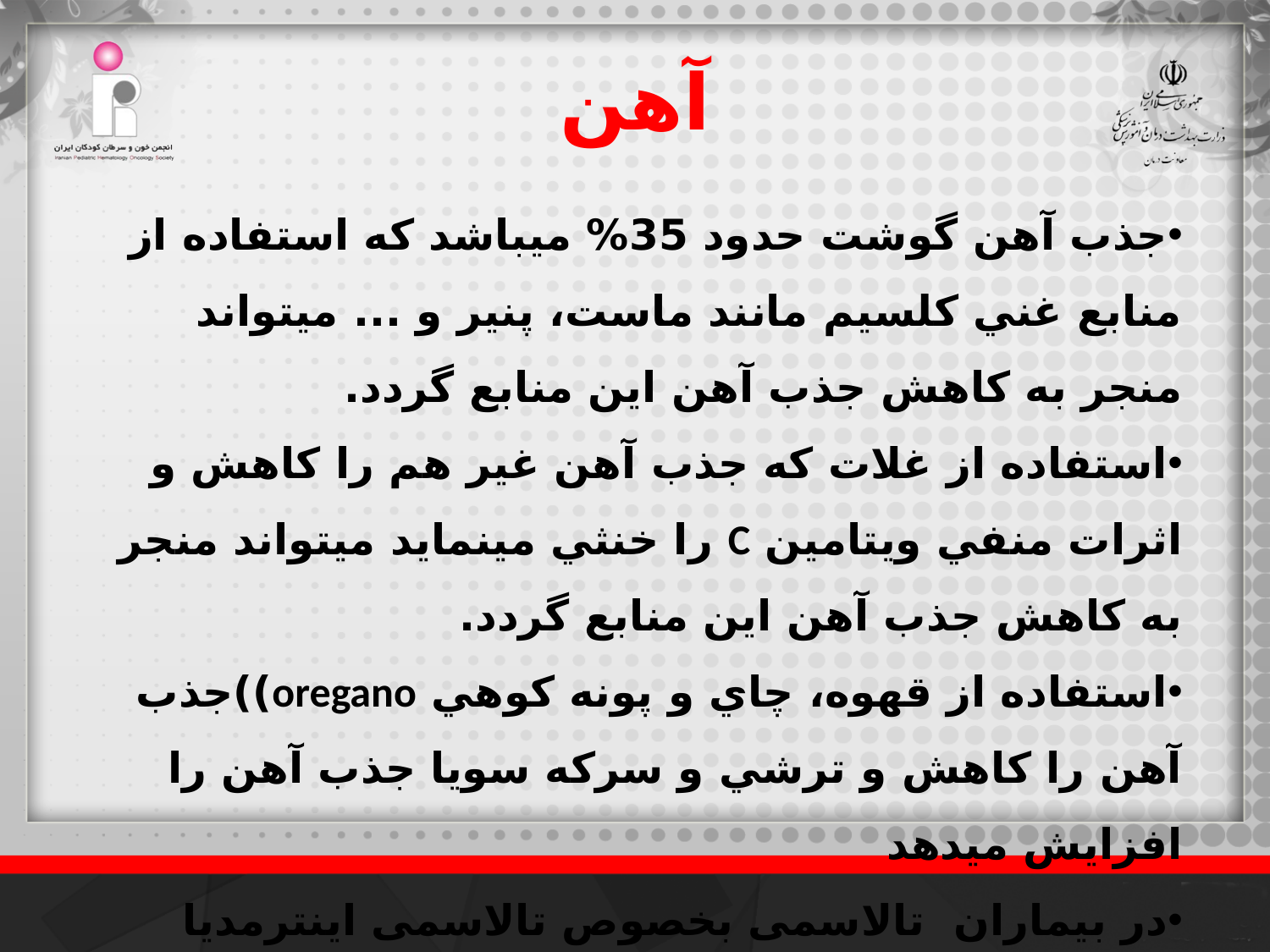

آهن
جذب آهن گوشت حدود 35% ميباشد كه استفاده از منابع غني كلسيم مانند ماست، پنير و ... ميتواند منجر به كاهش جذب آهن اين منابع گردد.
استفاده از غلات كه جذب آهن غير هم را كاهش و اثرات منفي ويتامين C را خنثي مينمايد ميتواند منجر به كاهش جذب آهن اين منابع گردد.
استفاده از قهوه، چاي و پونه كوهي oregano))جذب آهن را كاهش و ترشي و سركه سويا جذب آهن را افزايش ميدهد
در بیماران  تالاسمی بخصوص تالاسمی اینترمدیا توصیه می شود از مصرف گوشت قرمز و جگر حتی الامکان پرهیز نمایند